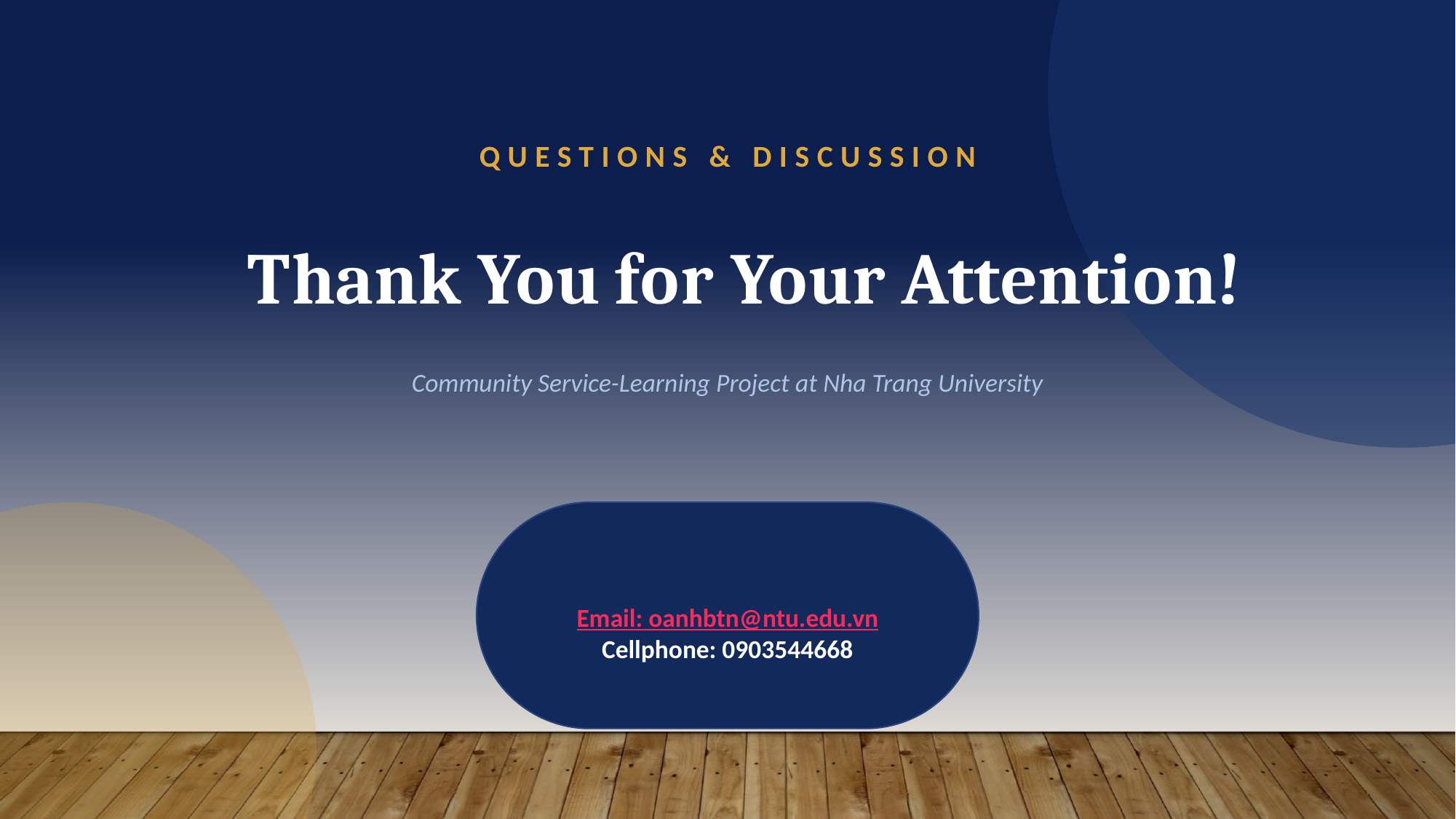

QUESTIONS & DISCUSSION
Thank You for Your Attention!
Community Service-Learning Project at Nha Trang University
Email: oanhbtn@ntu.edu.vn
Cellphone: 0903544668